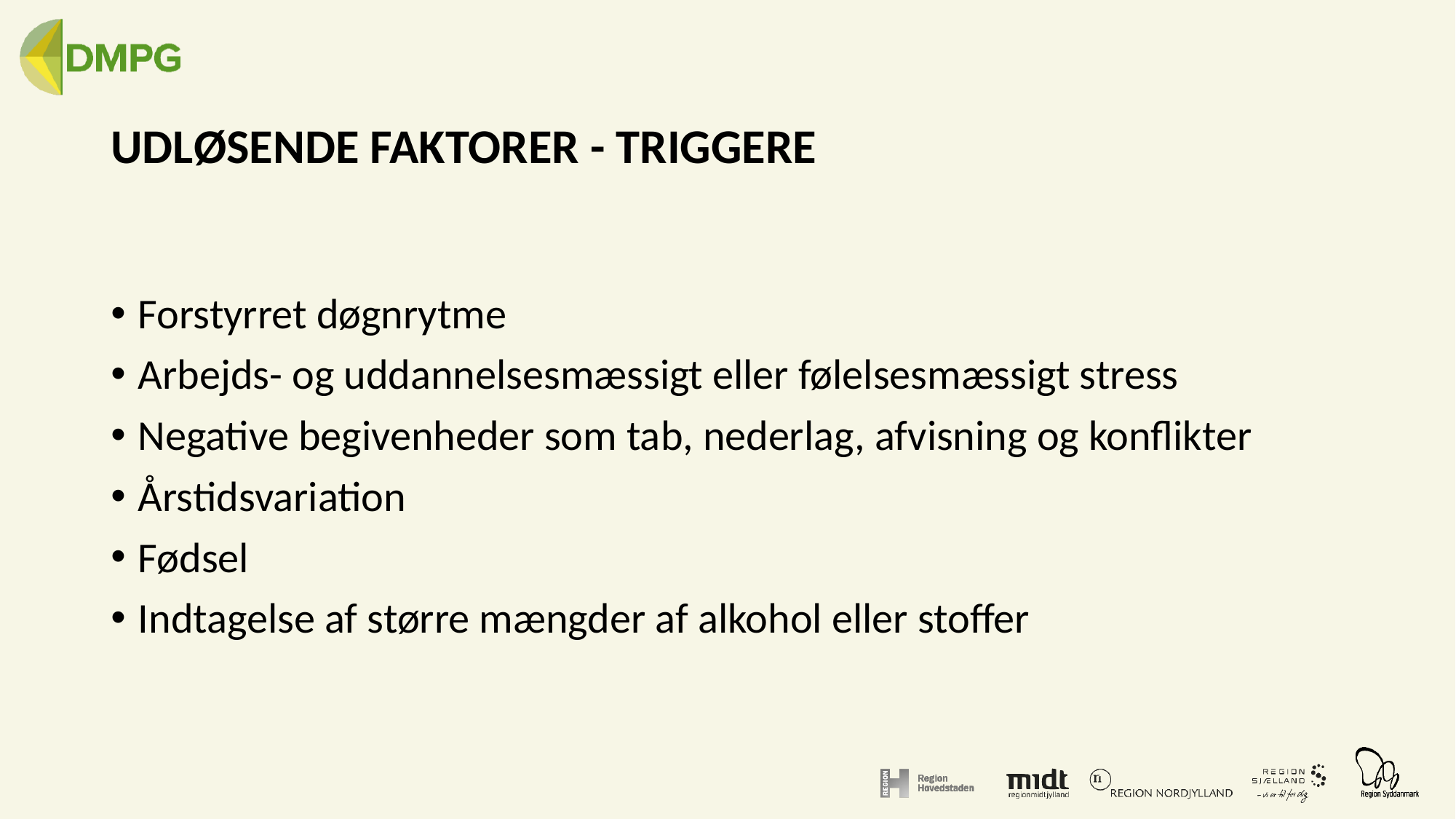

# UDLØSENDE FAKTORER - TRIGGERE

Forstyrret døgnrytme
Arbejds- og uddannelsesmæssigt eller følelsesmæssigt stress
Negative begivenheder som tab, nederlag, afvisning og konflikter
Årstidsvariation
Fødsel
Indtagelse af større mængder af alkohol eller stoffer